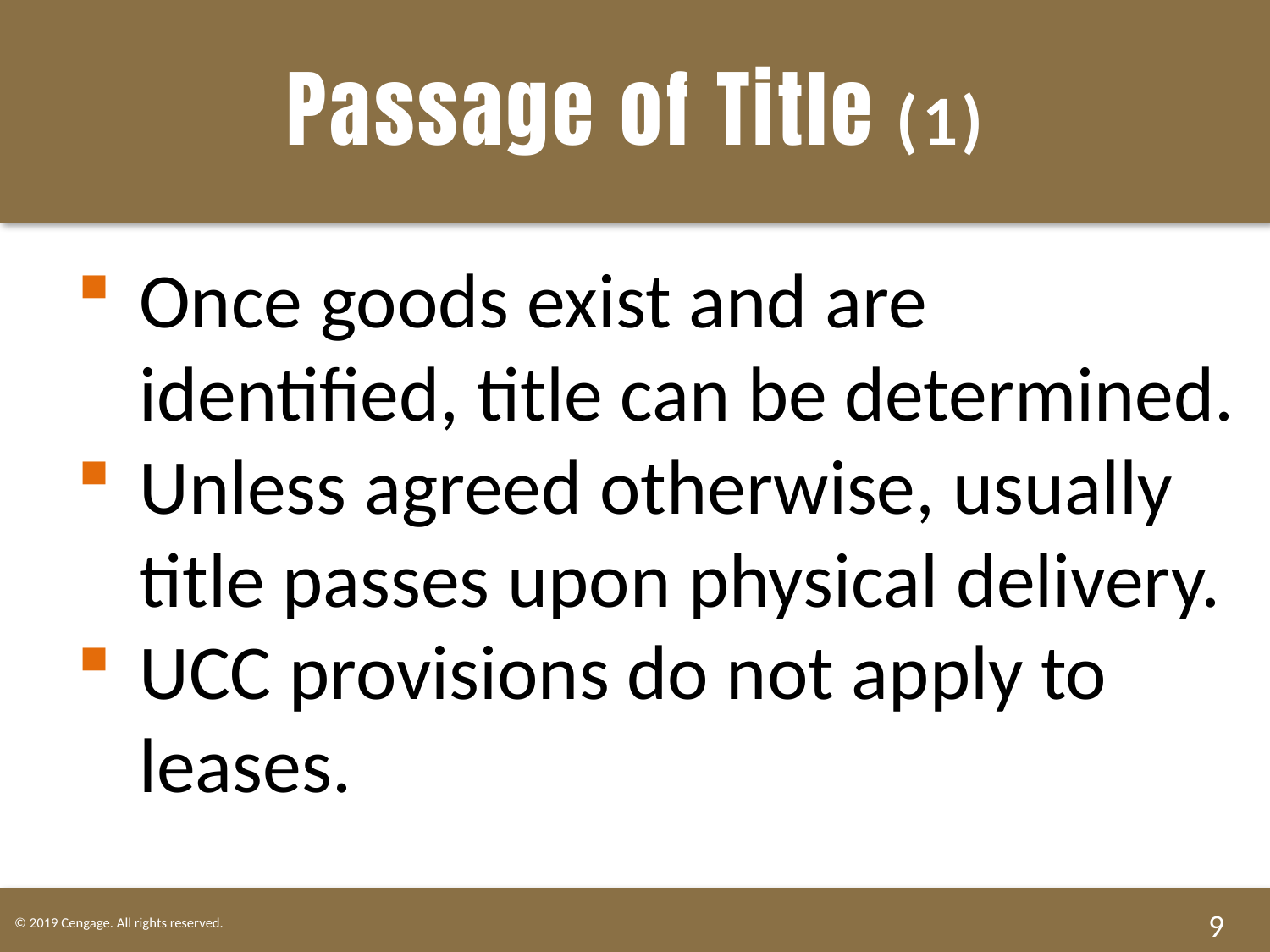

# Passage of Title (1)
Once goods exist and are identified, title can be determined.
Unless agreed otherwise, usually title passes upon physical delivery.
UCC provisions do not apply to leases.